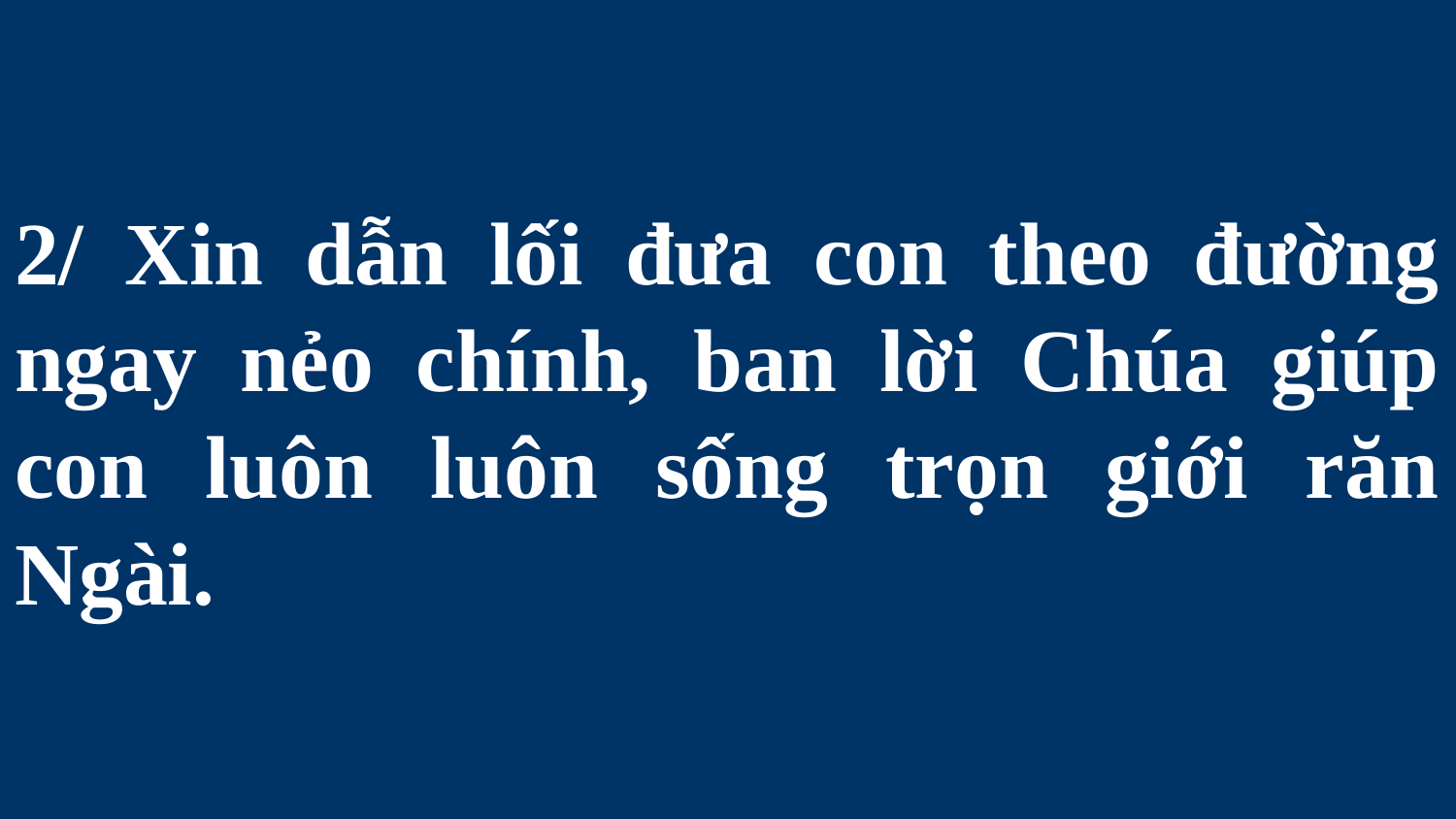

# 2/ Xin dẫn lối đưa con theo đường ngay nẻo chính, ban lời Chúa giúp con luôn luôn sống trọn giới răn Ngài.